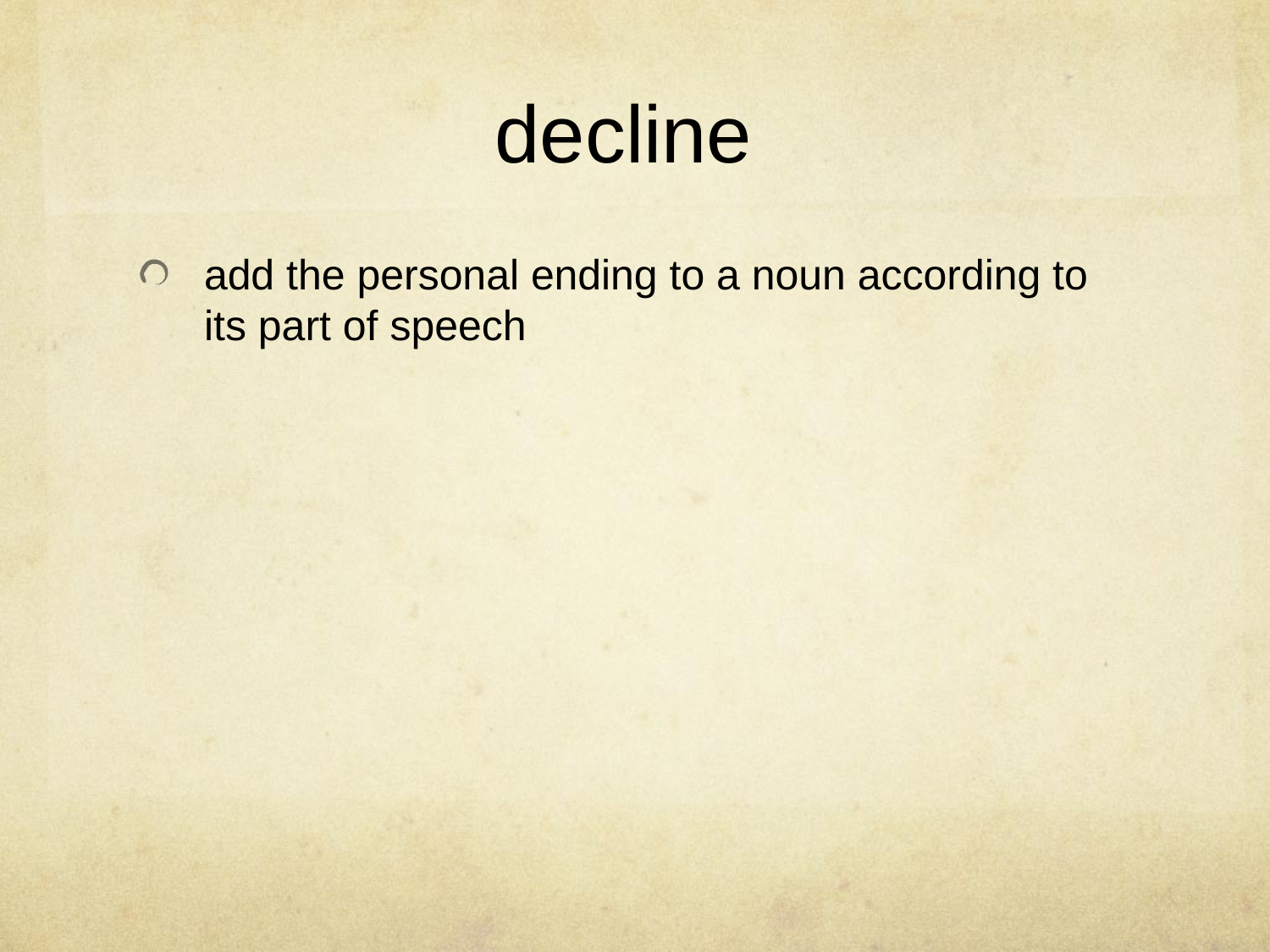

# decline
add the personal ending to a noun according to its part of speech